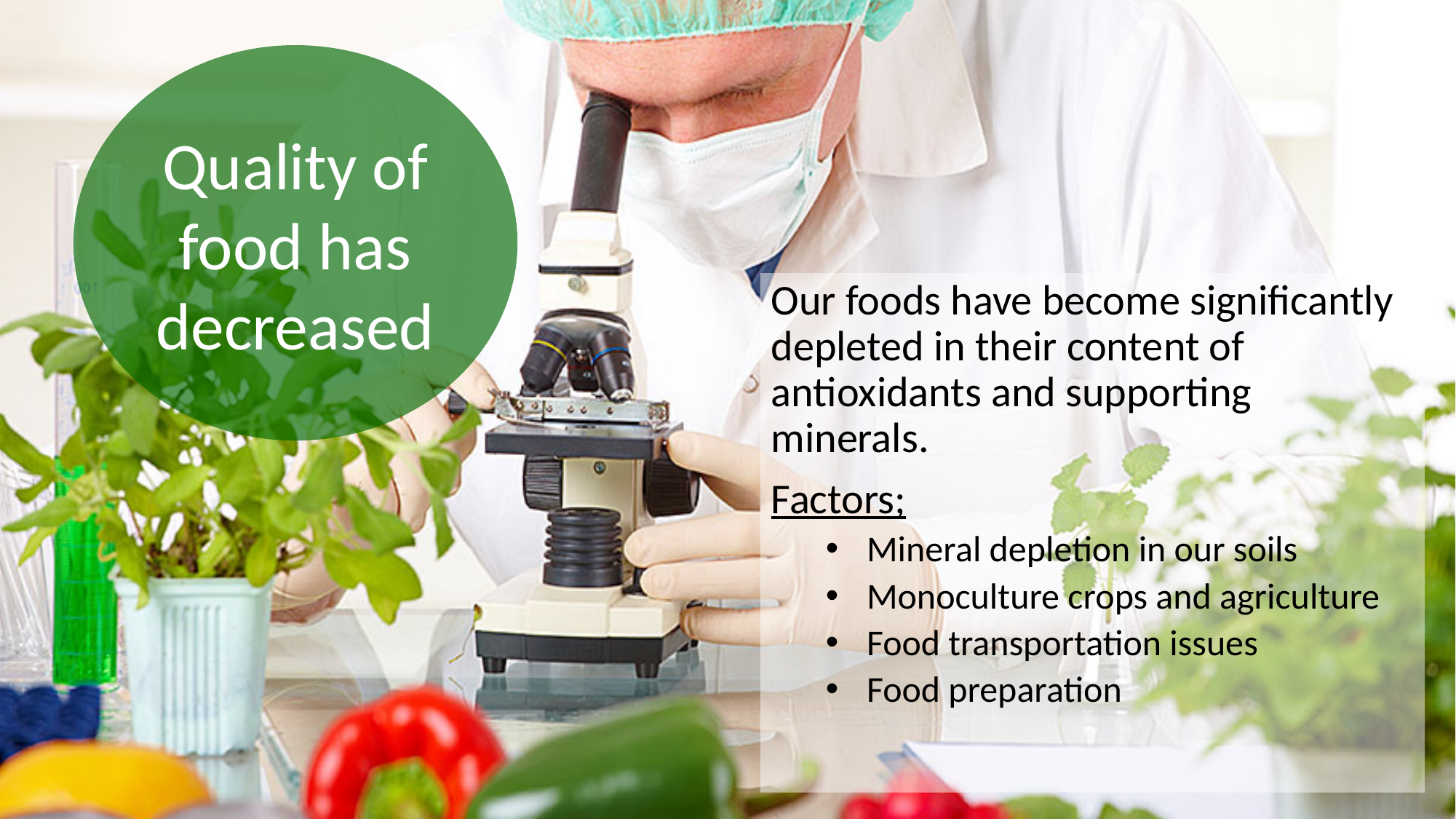

Quality of food has decreased
Our foods have become significantly depleted in their content of antioxidants and supporting minerals.
Factors;
Mineral depletion in our soils
Monoculture crops and agriculture
Food transportation issues
Food preparation